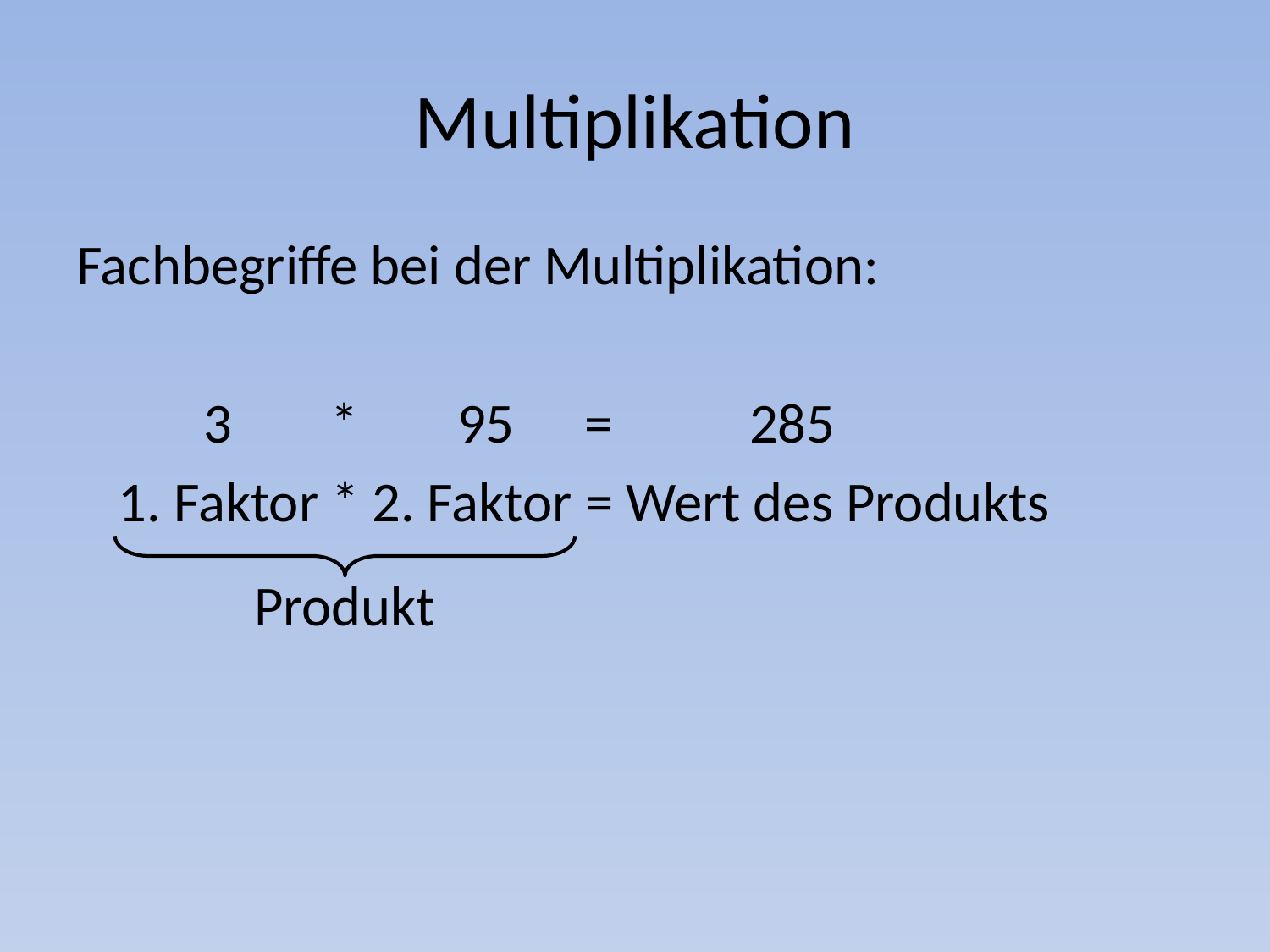

# Multiplikation
Fachbegriffe bei der Multiplikation:

	3 	* 	95 	= 	   285
    1. Faktor * 2. Faktor = Wert des Produkts

              Produkt